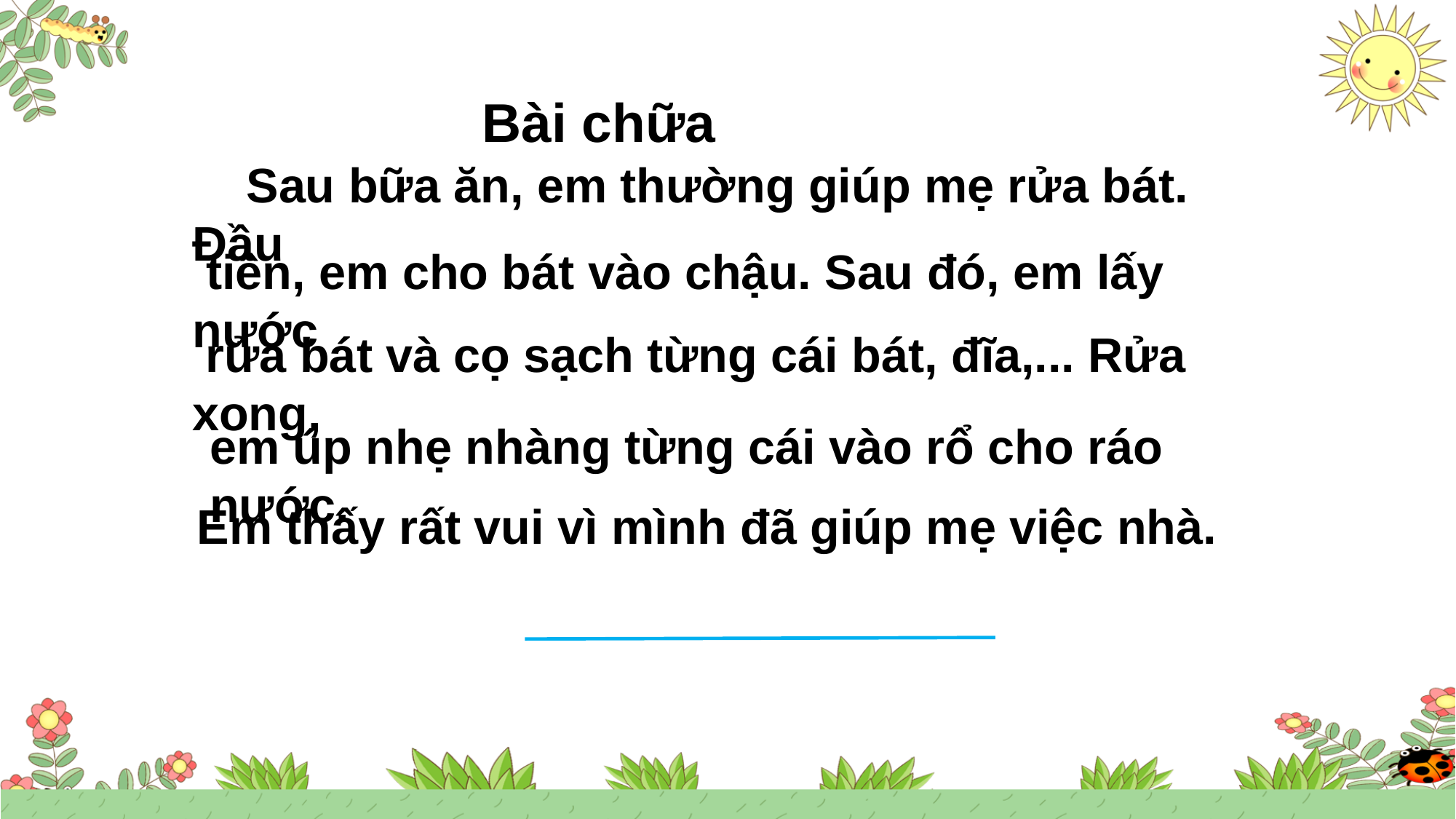

Bài chữa

    Sau bữa ăn, em thường giúp mẹ rửa bát. Đầu

 tiên, em cho bát vào chậu. Sau đó, em lấy nước

 rửa bát và cọ sạch từng cái bát, đĩa,... Rửa xong,

em úp nhẹ nhàng từng cái vào rổ cho ráo  nước.

Em thấy rất vui vì mình đã giúp mẹ việc nhà.